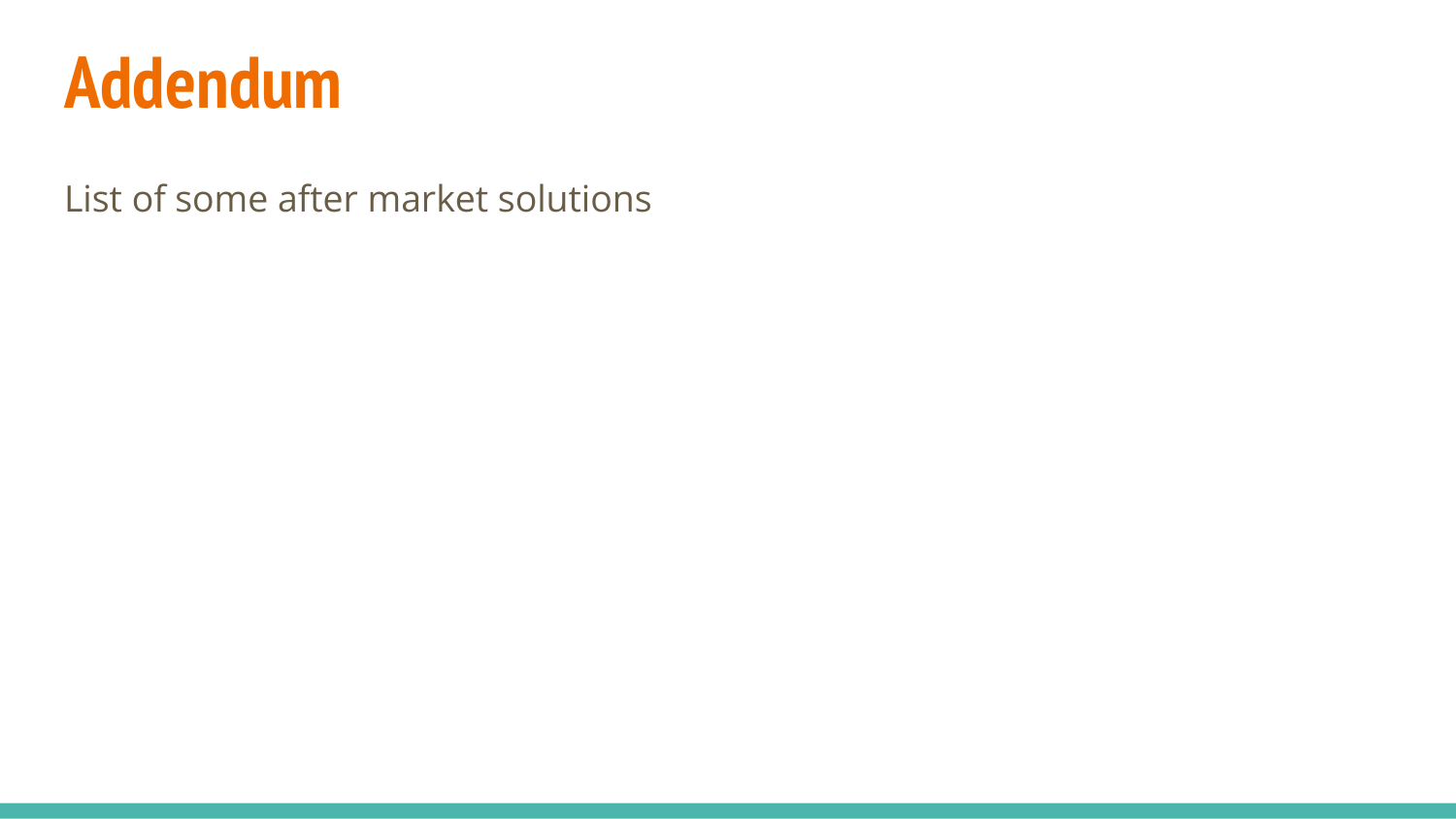

# Addendum
List of some after market solutions